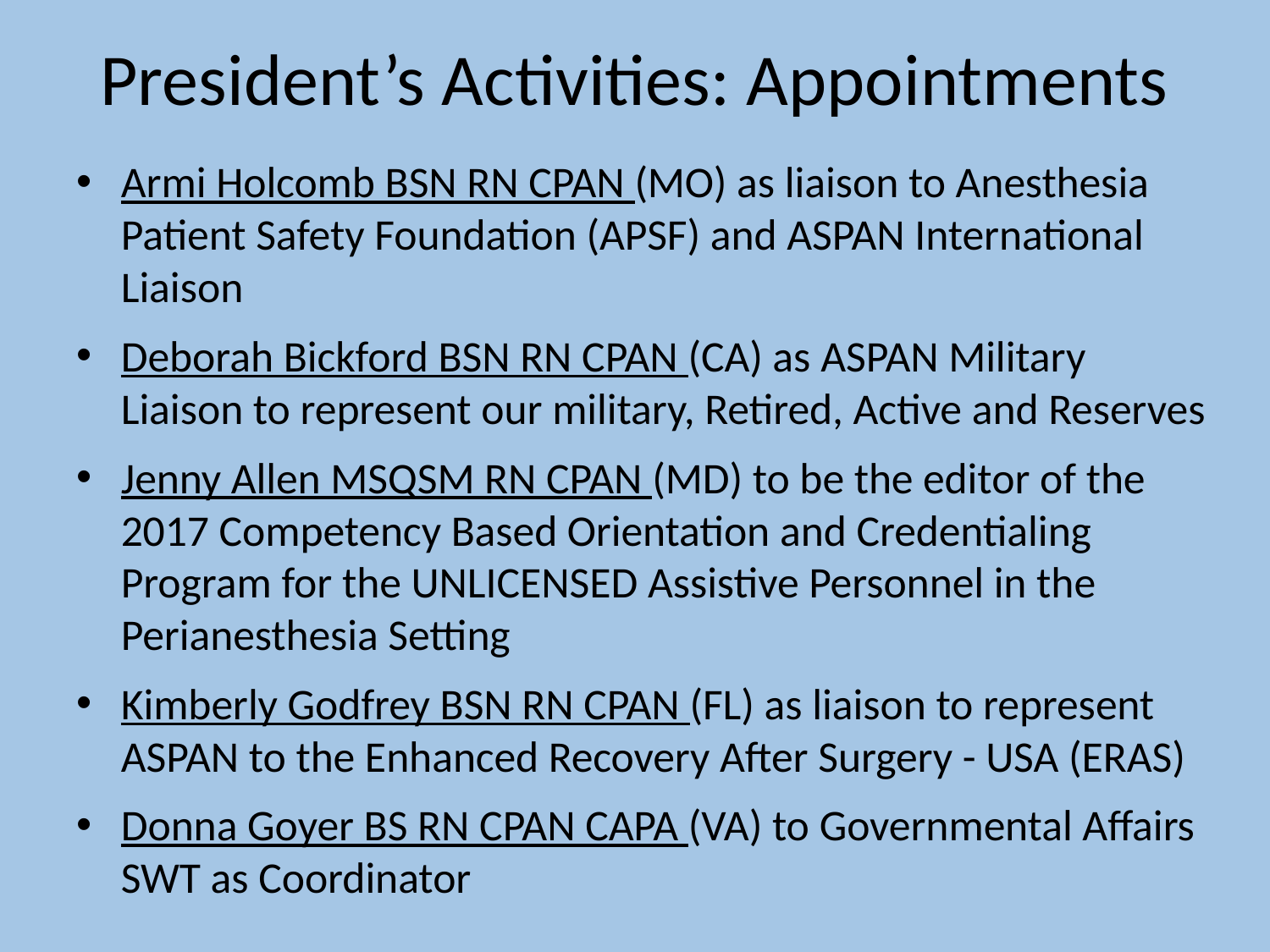

# President’s Activities: Appointments
Armi Holcomb BSN RN CPAN (MO) as liaison to Anesthesia Patient Safety Foundation (APSF) and ASPAN International Liaison
Deborah Bickford BSN RN CPAN (CA) as ASPAN Military Liaison to represent our military, Retired, Active and Reserves
Jenny Allen MSQSM RN CPAN (MD) to be the editor of the 2017 Competency Based Orientation and Credentialing Program for the UNLICENSED Assistive Personnel in the Perianesthesia Setting
Kimberly Godfrey BSN RN CPAN (FL) as liaison to represent ASPAN to the Enhanced Recovery After Surgery - USA (ERAS)
Donna Goyer BS RN CPAN CAPA (VA) to Governmental Affairs SWT as Coordinator